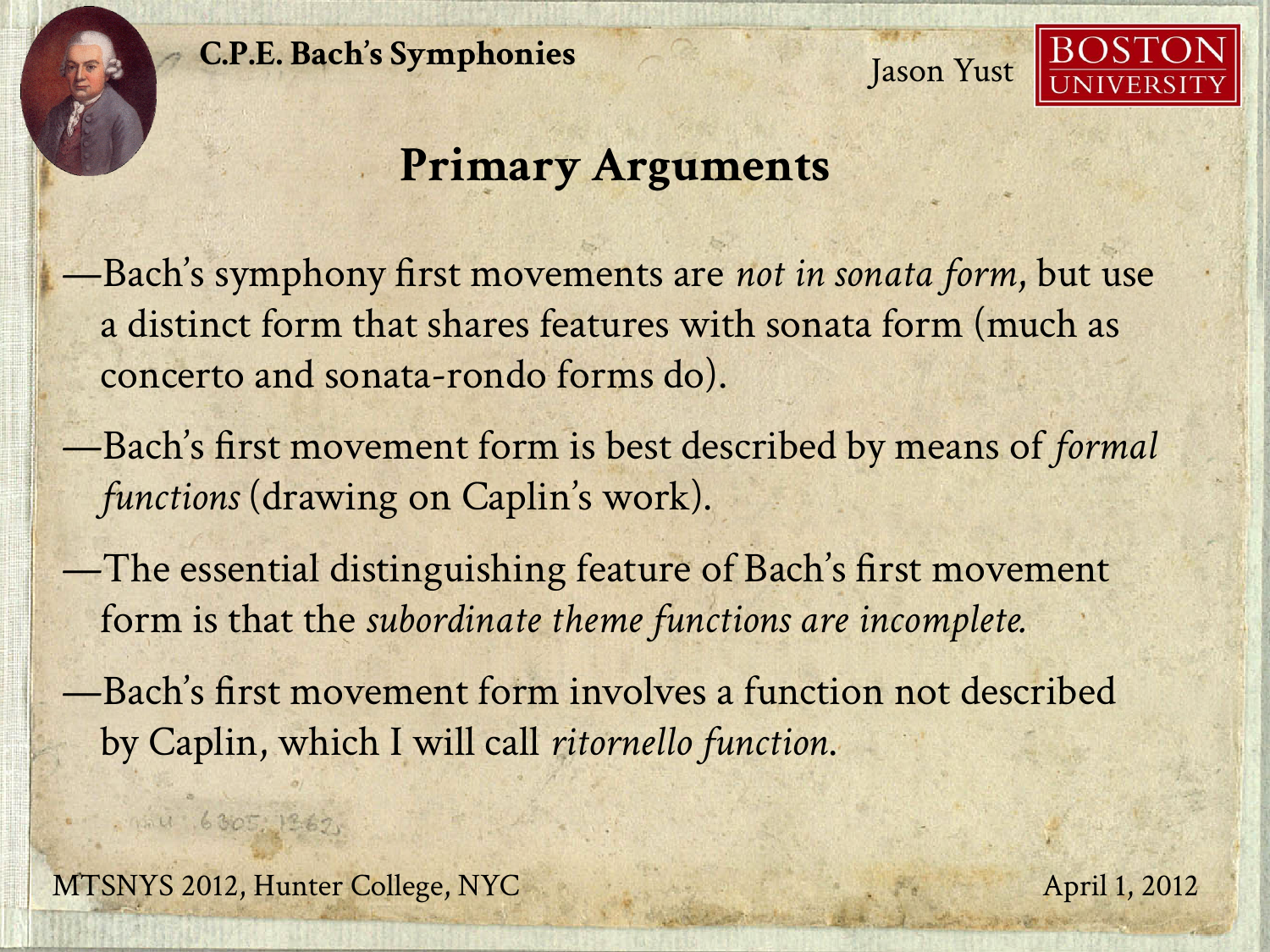

Primary Arguments
—Bach’s symphony first movements are not in sonata form, but use
a distinct form that shares features with sonata form (much as
concerto and sonata-rondo forms do).
—Bach’s first movement form is best described by means of formal
functions (drawing on Caplin’s work).
—The essential distinguishing feature of Bach’s first movement
form is that the subordinate theme functions are incomplete.
—Bach’s first movement form involves a function not described
by Caplin, which I will call ritornello function.